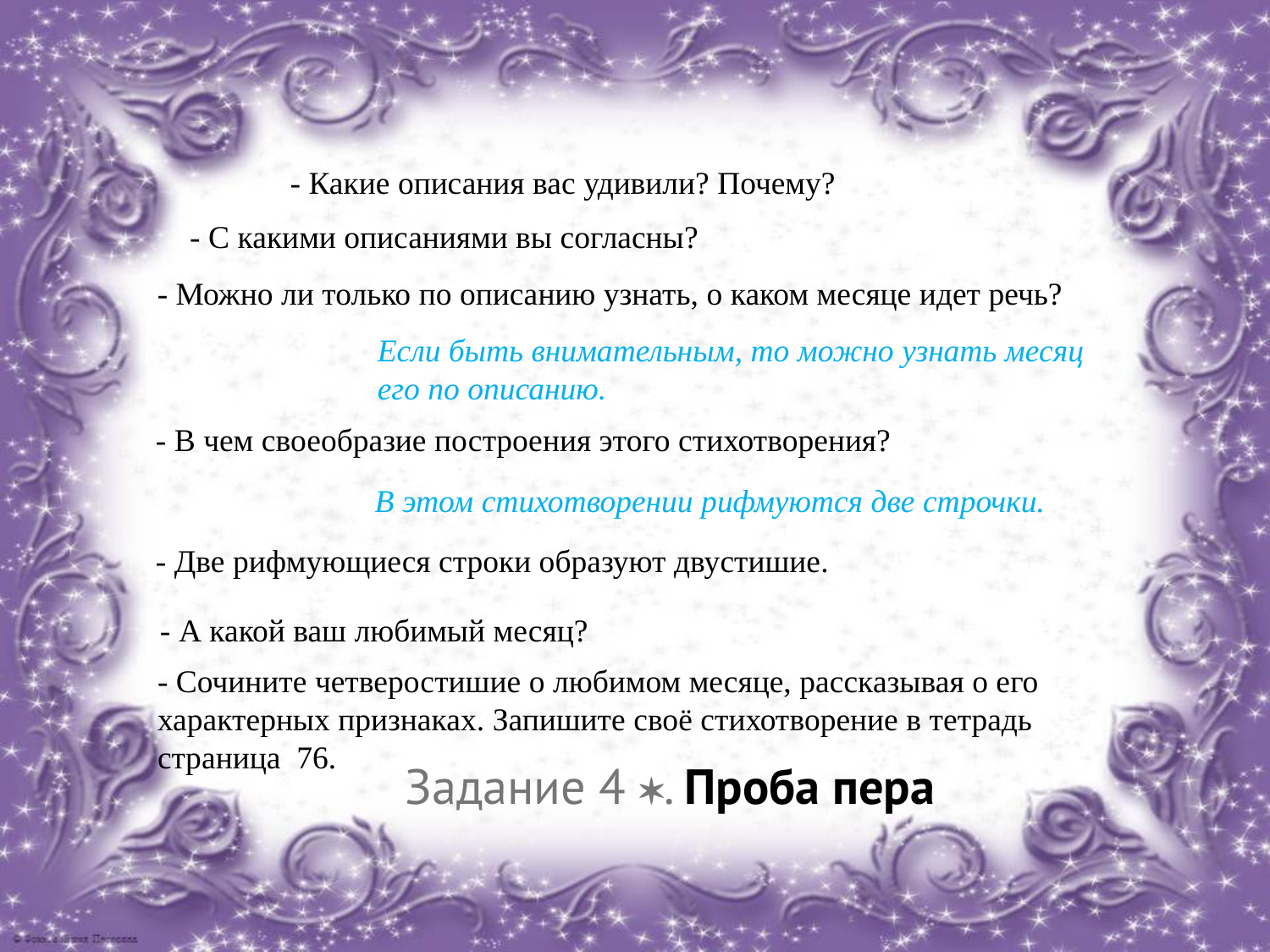

- Какие описания вас удивили? Почему?
- С какими описаниями вы согласны?
- Можно ли только по описанию узнать, о каком месяце идет речь?
Если быть внимательным, то можно узнать месяц его по описанию.
- В чем своеобразие построения этого стихотворения?
В этом стихотворении рифмуются две строчки.
- Две рифмующиеся строки образуют двустишие.
- А какой ваш любимый месяц?
- Сочините четверостишие о любимом месяце, рассказывая о его характерных признаках. Запишите своё стихотворение в тетрадь страница  76.
Задание 4 ∗. Проба пера